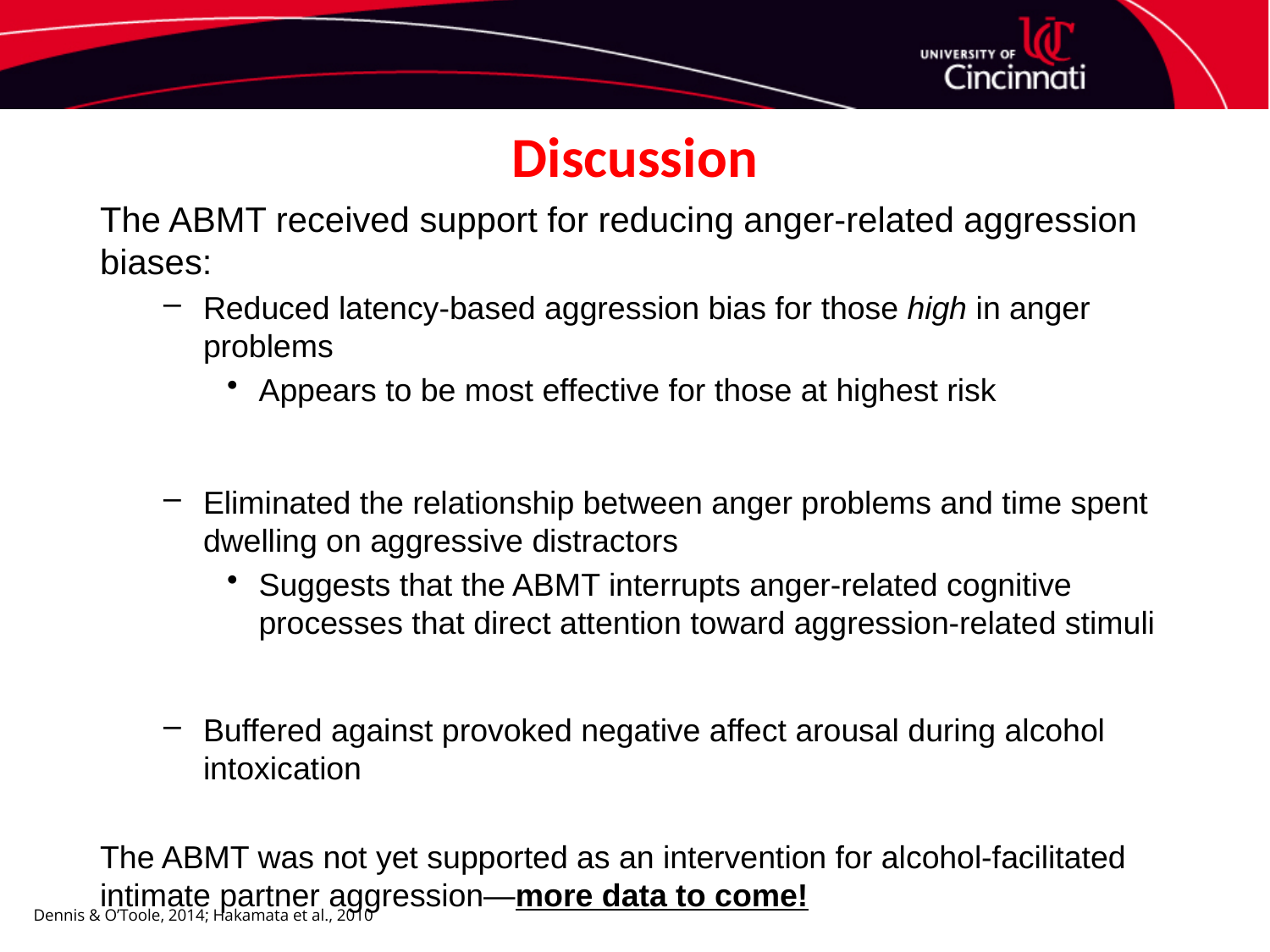

Discussion
The ABMT received support for reducing anger-related aggression biases:
Reduced latency-based aggression bias for those high in anger problems
Appears to be most effective for those at highest risk

Eliminated the relationship between anger problems and time spent dwelling on aggressive distractors
Suggests that the ABMT interrupts anger-related cognitive processes that direct attention toward aggression-related stimuli

Buffered against provoked negative affect arousal during alcohol intoxication

The ABMT was not yet supported as an intervention for alcohol-facilitated intimate partner aggression—more data to come!
Dennis & O’Toole, 2014; Hakamata et al., 2010